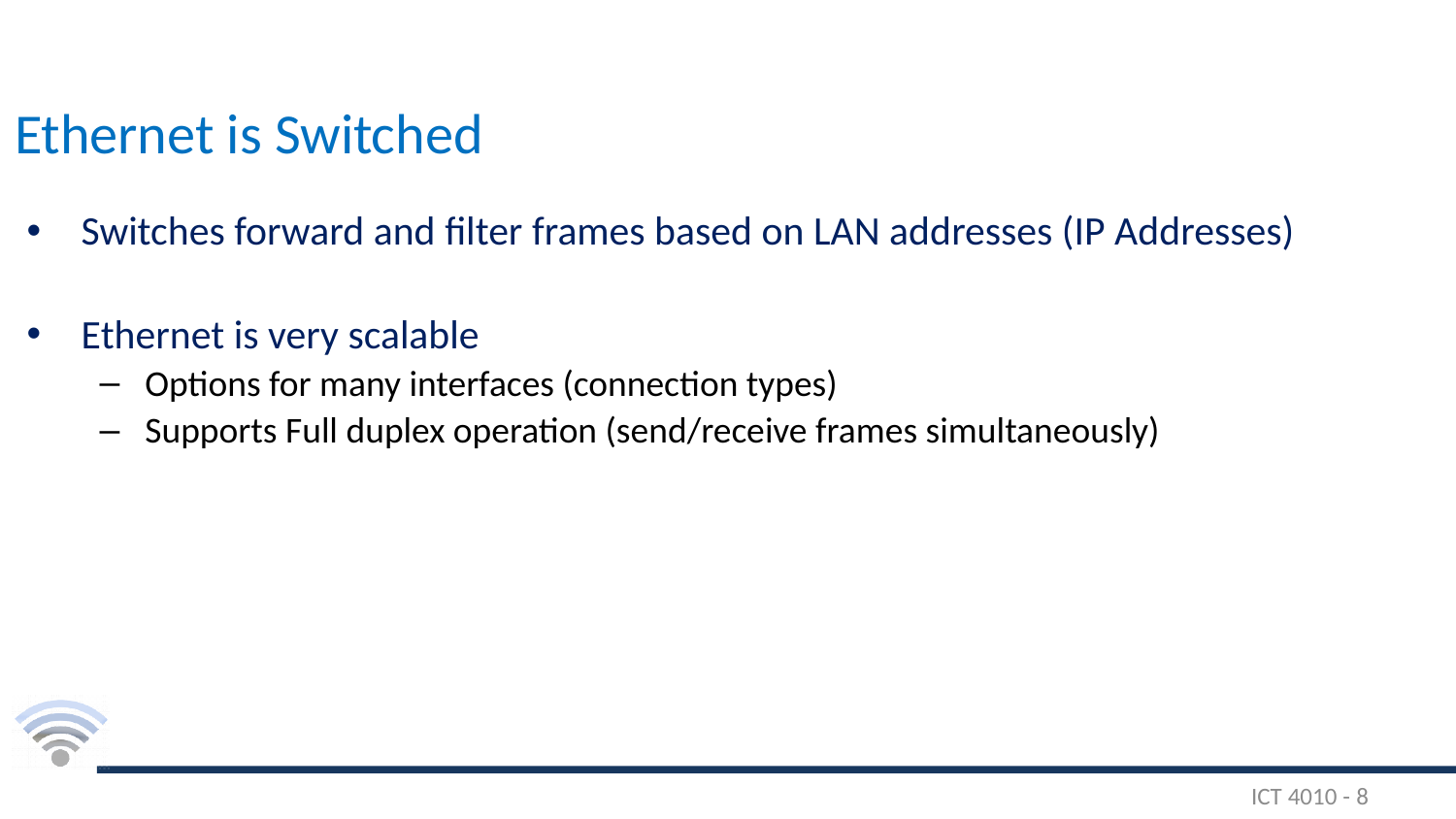

# Ethernet is Switched
Switches forward and filter frames based on LAN addresses (IP Addresses)

Ethernet is very scalable
Options for many interfaces (connection types)
Supports Full duplex operation (send/receive frames simultaneously)

ICT 4010 - 8